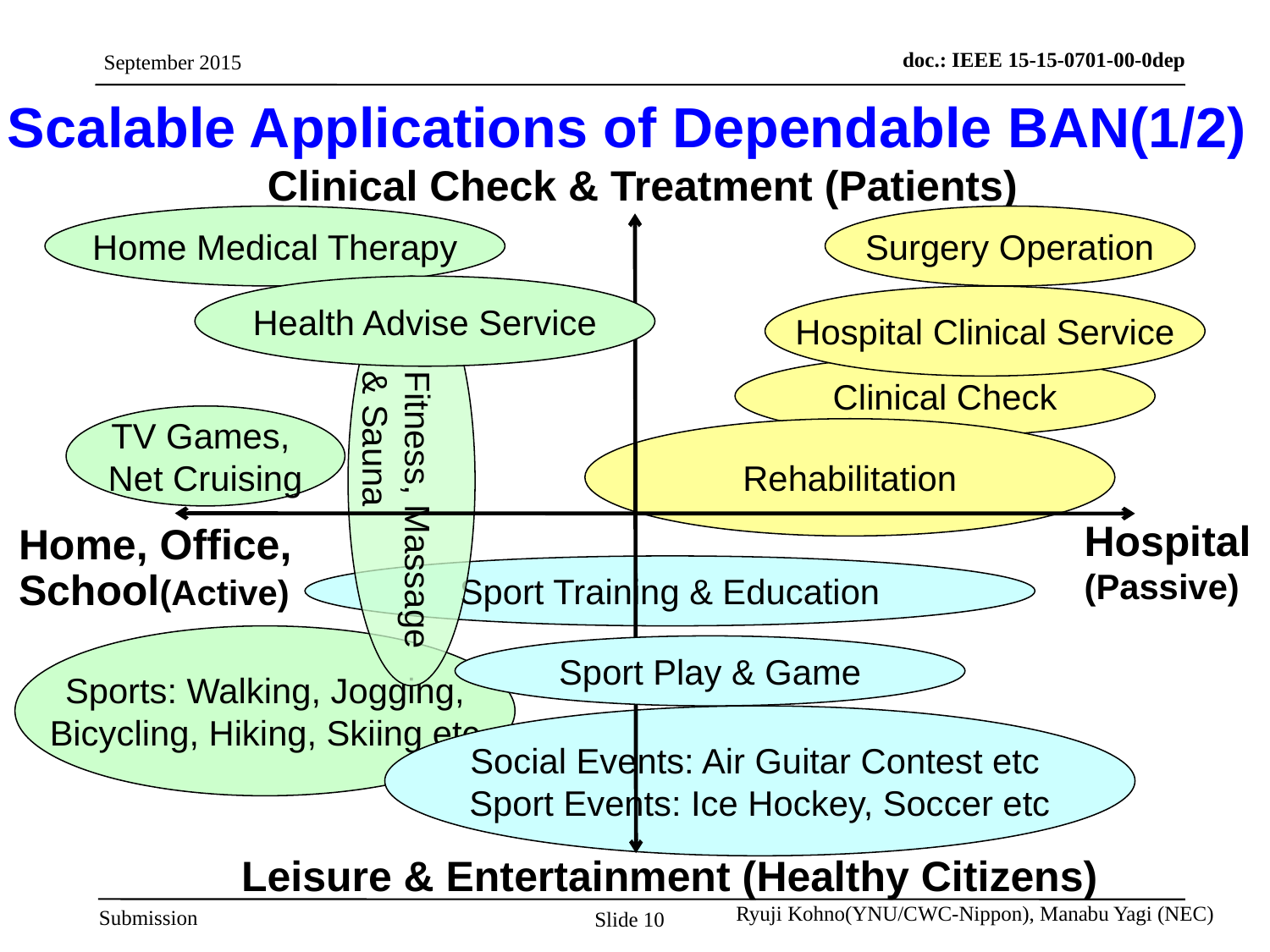

Scalable Applications of Dependable BAN(1/2)
Clinical Check & Treatment (Patients)
Surgery Operation
Home Medical Therapy
Fitness, Massage
& Sauna

Health Advise Service
Hospital Clinical Service
Clinical Check
TV Games,
Net Cruising
Rehabilitation
Home, Office,
School(Active)
Hospital
(Passive)
Sport Training & Education
Sports: Walking, Jogging,
Bicycling, Hiking, Skiing etc
Sport Play & Game
Social Events: Air Guitar Contest etc
Sport Events: Ice Hockey, Soccer etc
Leisure & Entertainment (Healthy Citizens)
Slide 10